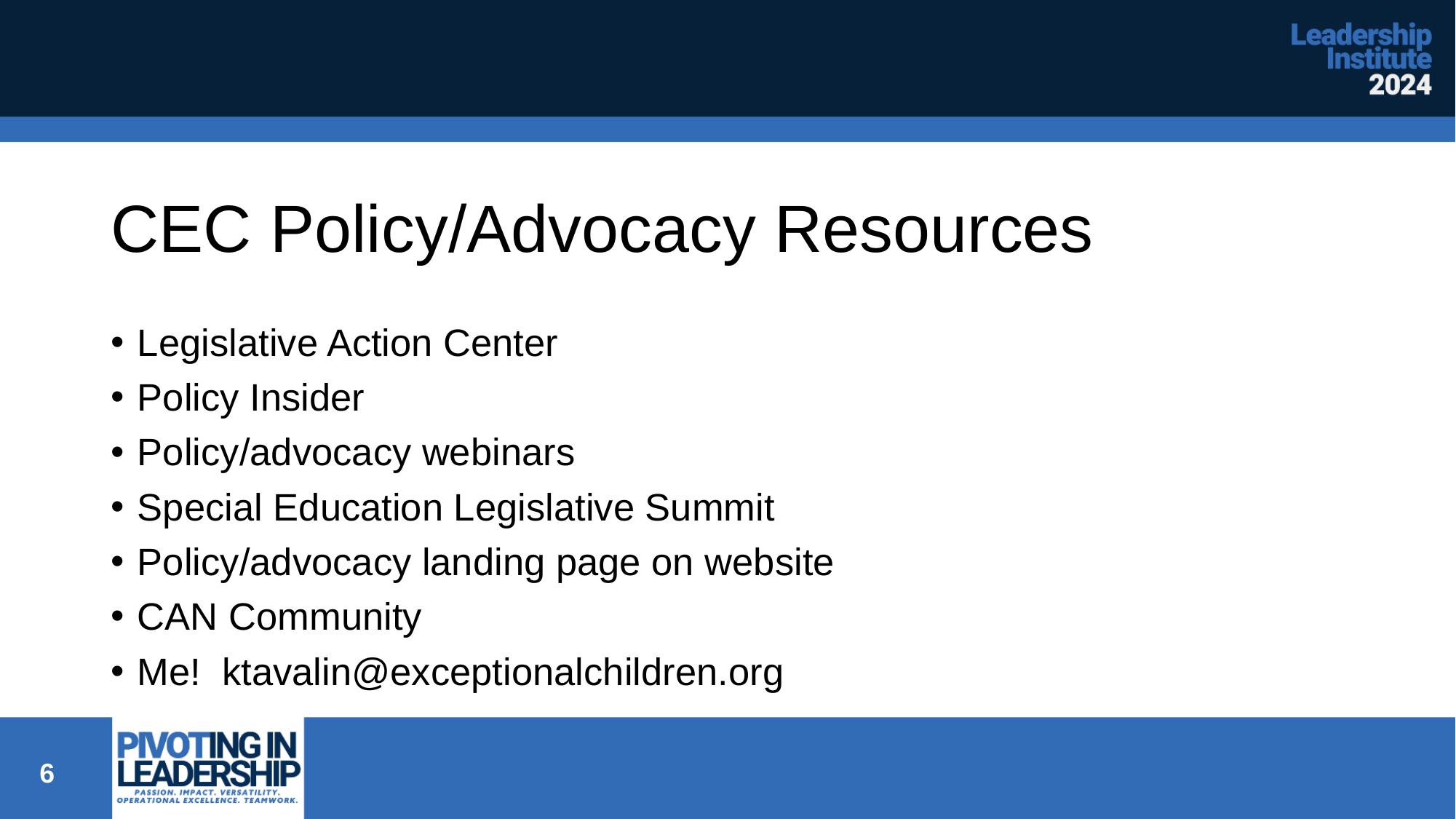

# CEC Policy/Advocacy Resources

Legislative Action Center
Policy Insider
Policy/advocacy webinars
Special Education Legislative Summit
Policy/advocacy landing page on website
CAN Community
Me!  ktavalin@exceptionalchildren.org